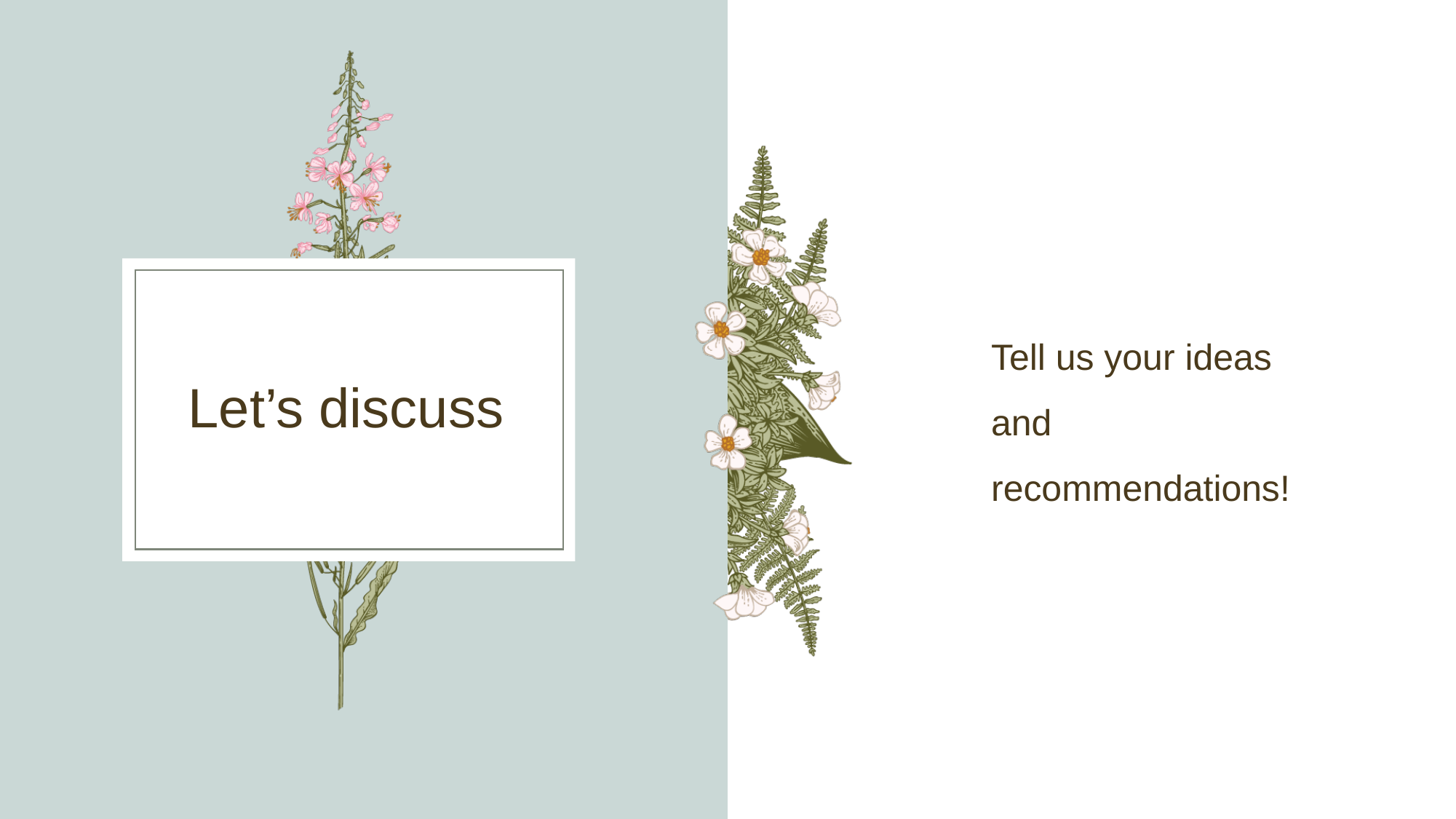

Tell us your ideas and recommendations!
# Let’s discuss